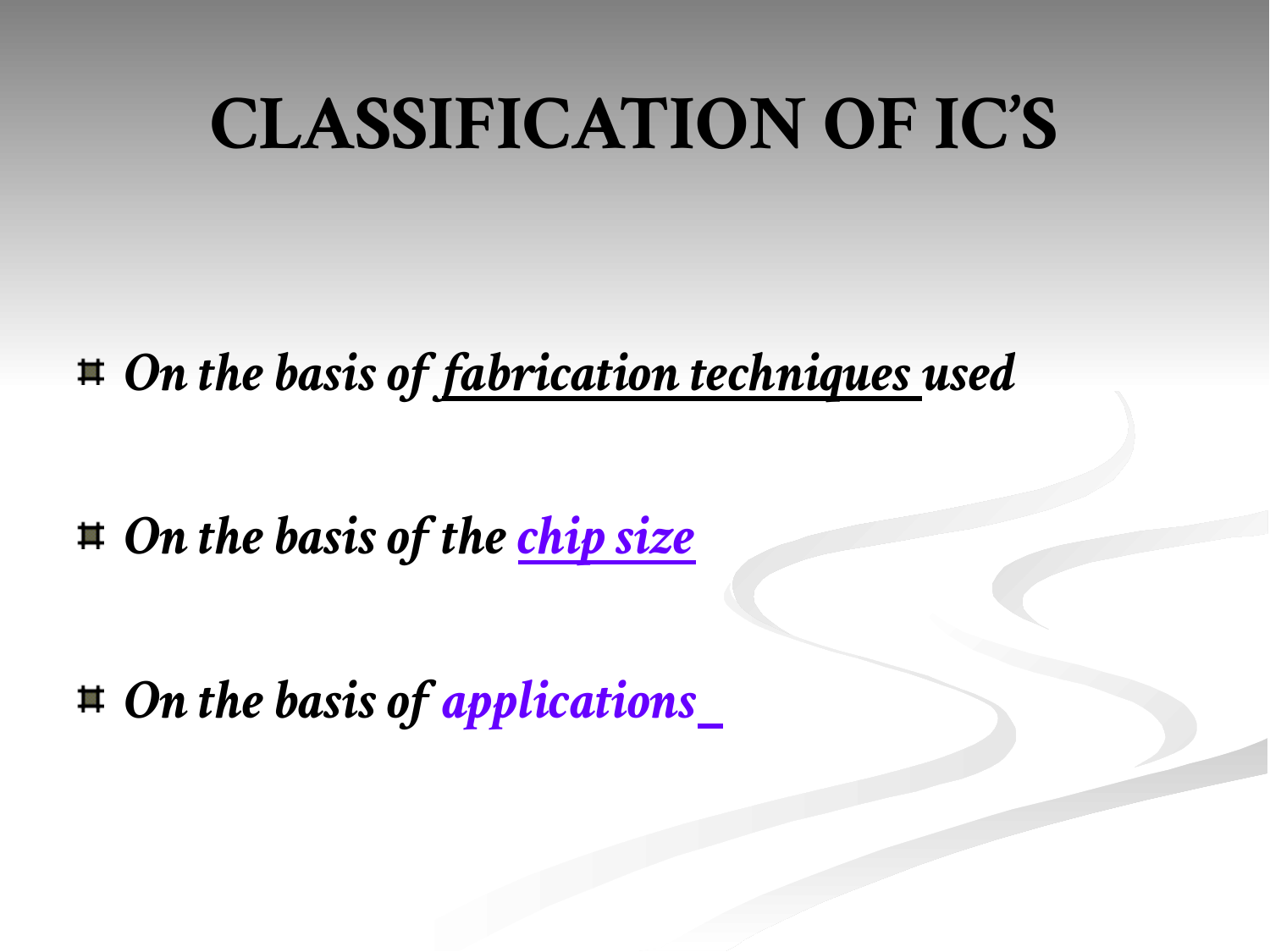

# CLASSIFICATION OF IC’S
On the basis of fabrication techniques used

On the basis of the chip size

On the basis of applications